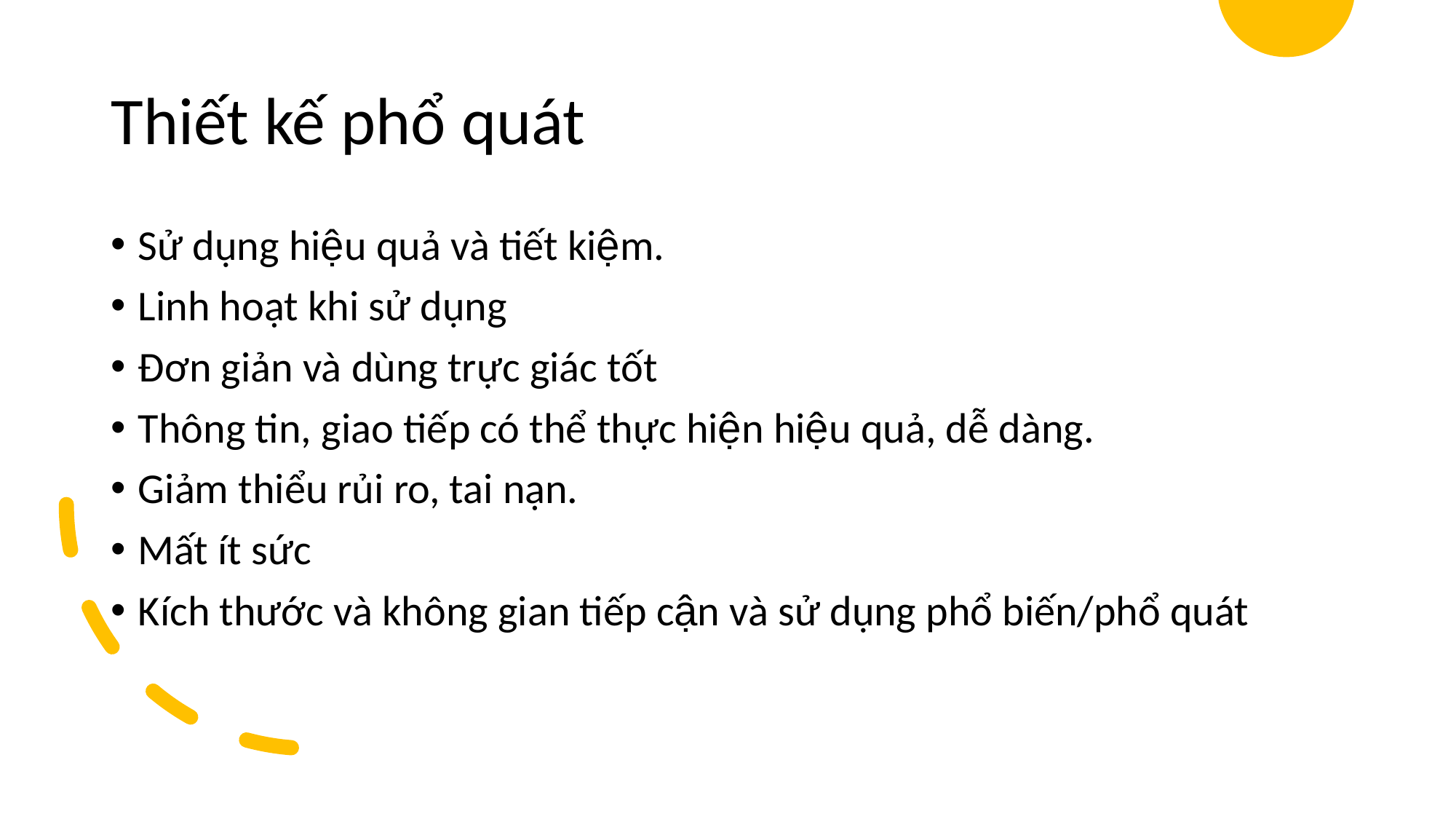

# Thiết kế phổ quát
Sử dụng hiệu quả và tiết kiệm.
Linh hoạt khi sử dụng
Đơn giản và dùng trực giác tốt
Thông tin, giao tiếp có thể thực hiện hiệu quả, dễ dàng.
Giảm thiểu rủi ro, tai nạn.
Mất ít sức
Kích thước và không gian tiếp cận và sử dụng phổ biến/phổ quát